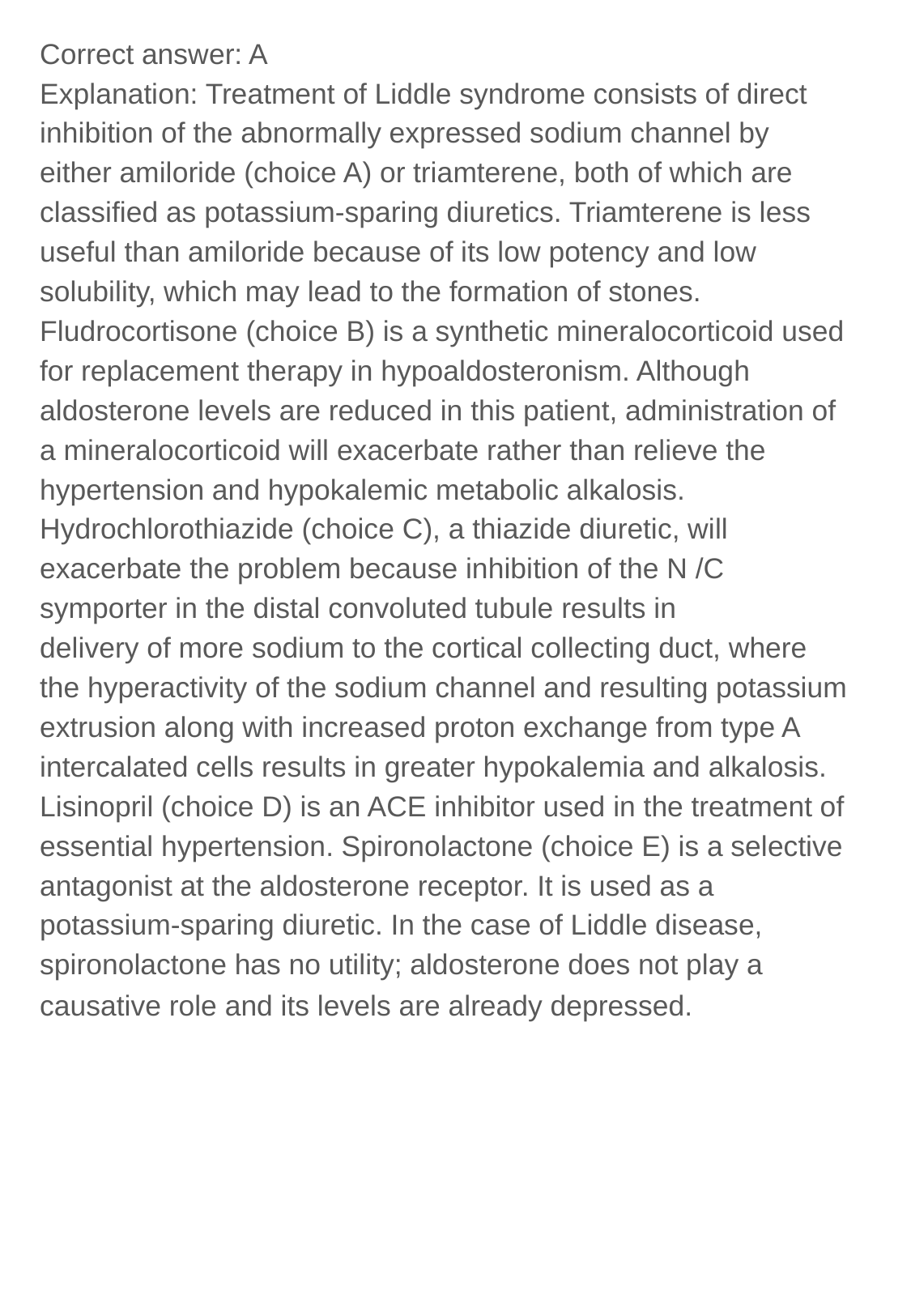

Correct answer: A
Explanation: Treatment of Liddle syndrome consists of direct inhibition of the abnormally expressed sodium channel by either amiloride (choice A) or triamterene, both of which are classified as potassium-sparing diuretics. Triamterene is less useful than amiloride because of its low potency and low solubility, which may lead to the formation of stones. Fludrocortisone (choice B) is a synthetic mineralocorticoid used for replacement therapy in hypoaldosteronism. Although aldosterone levels are reduced in this patient, administration of a mineralocorticoid will exacerbate rather than relieve the hypertension and hypokalemic metabolic alkalosis. Hydrochlorothiazide (choice C), a thiazide diuretic, will exacerbate the problem because inhibition of the N /C symporter in the distal convoluted tubule results in
delivery of more sodium to the cortical collecting duct, where the hyperactivity of the sodium channel and resulting potassium extrusion along with increased proton exchange from type A intercalated cells results in greater hypokalemia and alkalosis. Lisinopril (choice D) is an ACE inhibitor used in the treatment of essential hypertension. Spironolactone (choice E) is a selective antagonist at the aldosterone receptor. It is used as a potassium-sparing diuretic. In the case of Liddle disease, spironolactone has no utility; aldosterone does not play a causative role and its levels are already depressed.